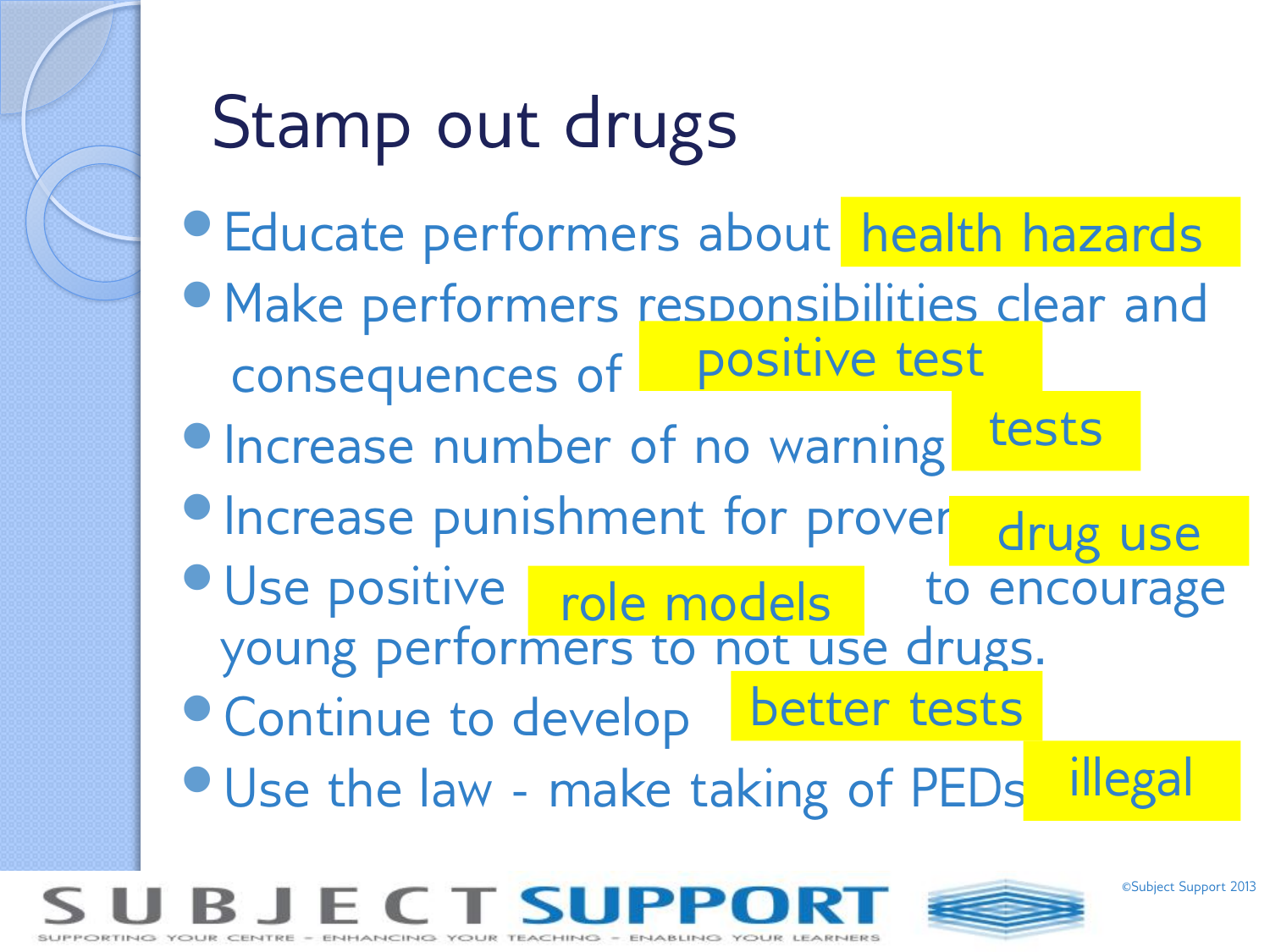

# Stamp out drugs
Educate performers about
Make performers responsibilities clear and
   consequences of
Increase number of no warning
Increase punishment for proven
Use positive                         to encourage young performers to not use drugs.
Continue to develop
Use the law - make taking of PEDs
health hazards
positive test
tests
drug use
role models
better tests
illegal